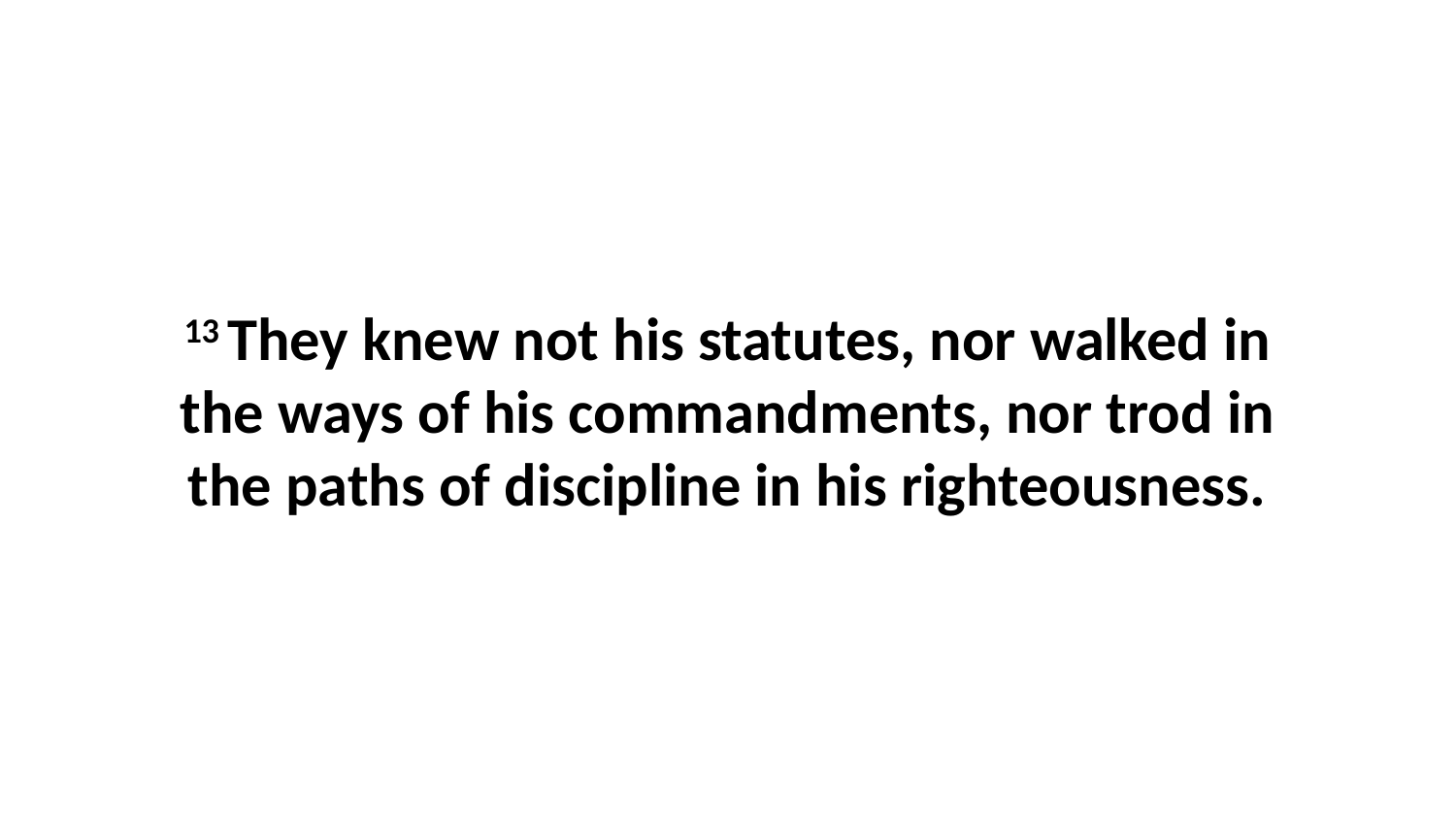

13 They knew not his statutes, nor walked in the ways of his commandments, nor trod in the paths of discipline in his righteousness.